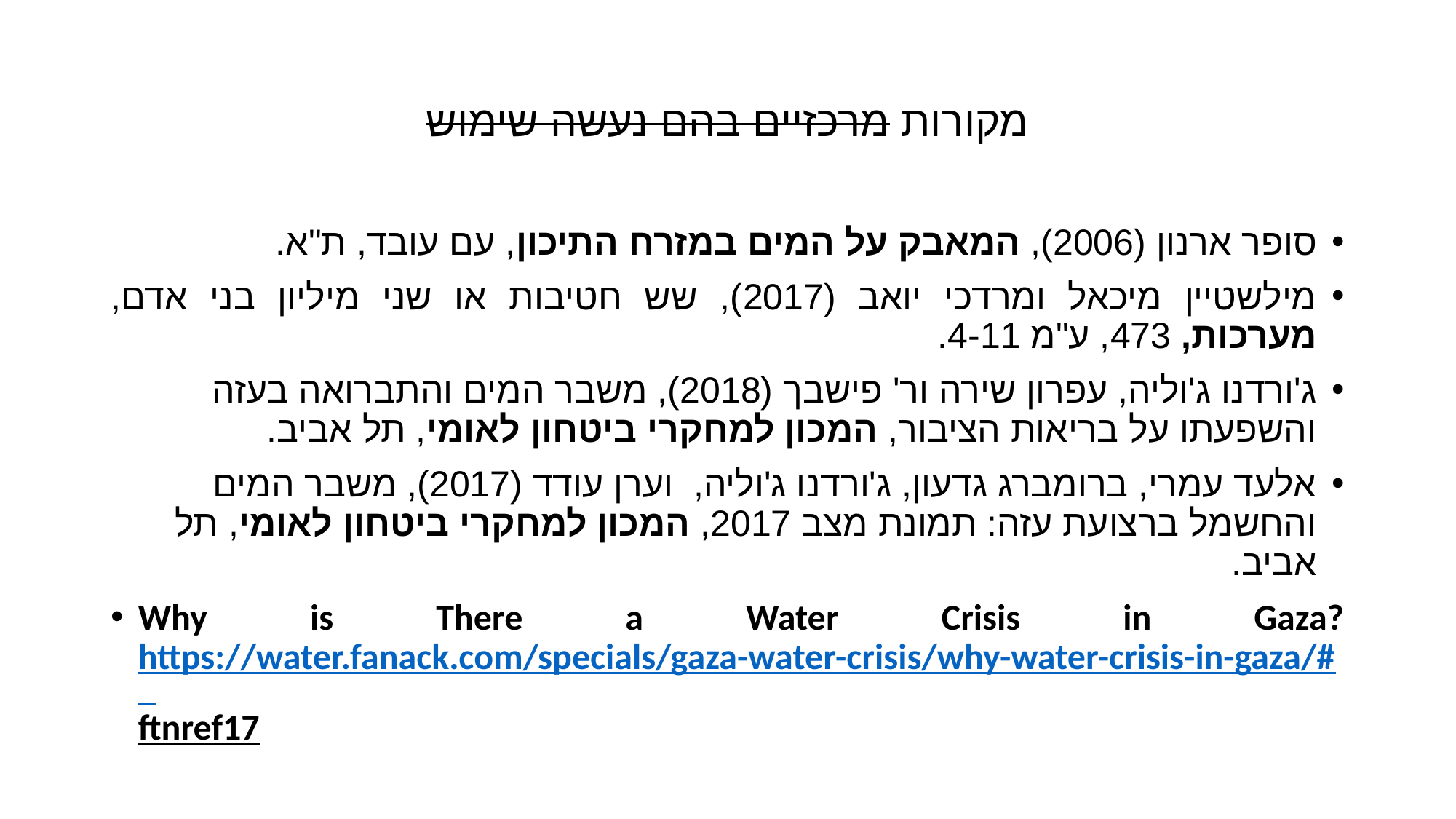

# מקורות מרכזיים בהם נעשה שימוש
סופר ארנון (2006), המאבק על המים במזרח התיכון, עם עובד, ת"א.
מילשטיין מיכאל ומרדכי יואב (2017), שש חטיבות או שני מיליון בני אדם, מערכות, 473, ע"מ 4-11.
ג'ורדנו ג'וליה, עפרון שירה ור' פישבך (2018), משבר המים והתברואה בעזה והשפעתו על בריאות הציבור, המכון למחקרי ביטחון לאומי, תל אביב.
אלעד עמרי, ברומברג גדעון, ג'ורדנו ג'וליה,  וערן עודד (2017), משבר המים והחשמל ברצועת עזה: תמונת מצב 2017, המכון למחקרי ביטחון לאומי, תל אביב.
Why is There a Water Crisis in Gaza? https://water.fanack.com/specials/gaza-water-crisis/why-water-crisis-in-gaza/#_ftnref17